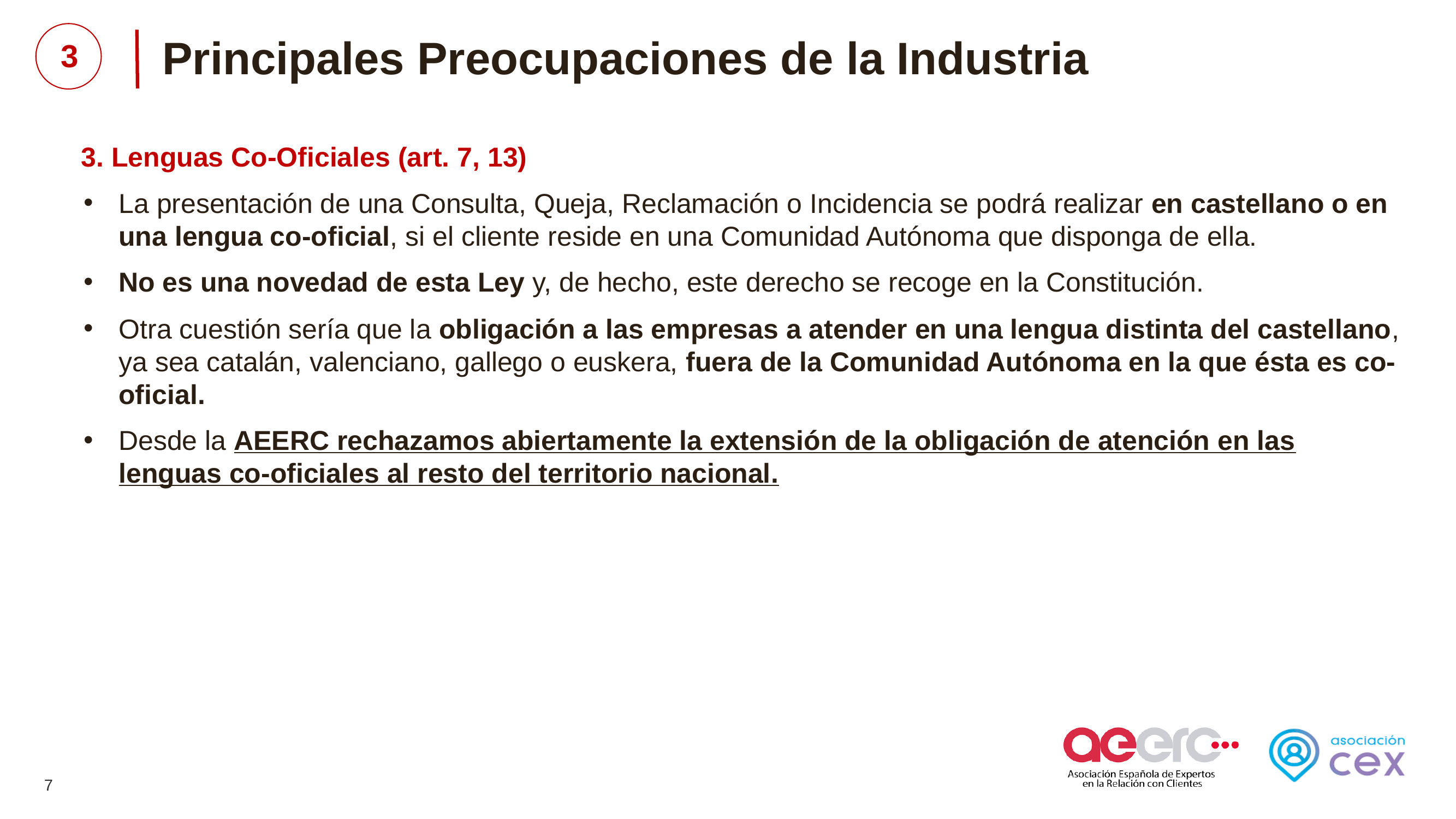

3
Principales Preocupaciones de la Industria
3. Lenguas Co-Oficiales (art. 7, 13)
La presentación de una Consulta, Queja, Reclamación o Incidencia se podrá realizar en castellano o en una lengua co-oficial, si el cliente reside en una Comunidad Autónoma que disponga de ella.
No es una novedad de esta Ley y, de hecho, este derecho se recoge en la Constitución.
Otra cuestión sería que la obligación a las empresas a atender en una lengua distinta del castellano, ya sea catalán, valenciano, gallego o euskera, fuera de la Comunidad Autónoma en la que ésta es co-oficial.
Desde la AEERC rechazamos abiertamente la extensión de la obligación de atención en las lenguas co-oficiales al resto del territorio nacional.

7